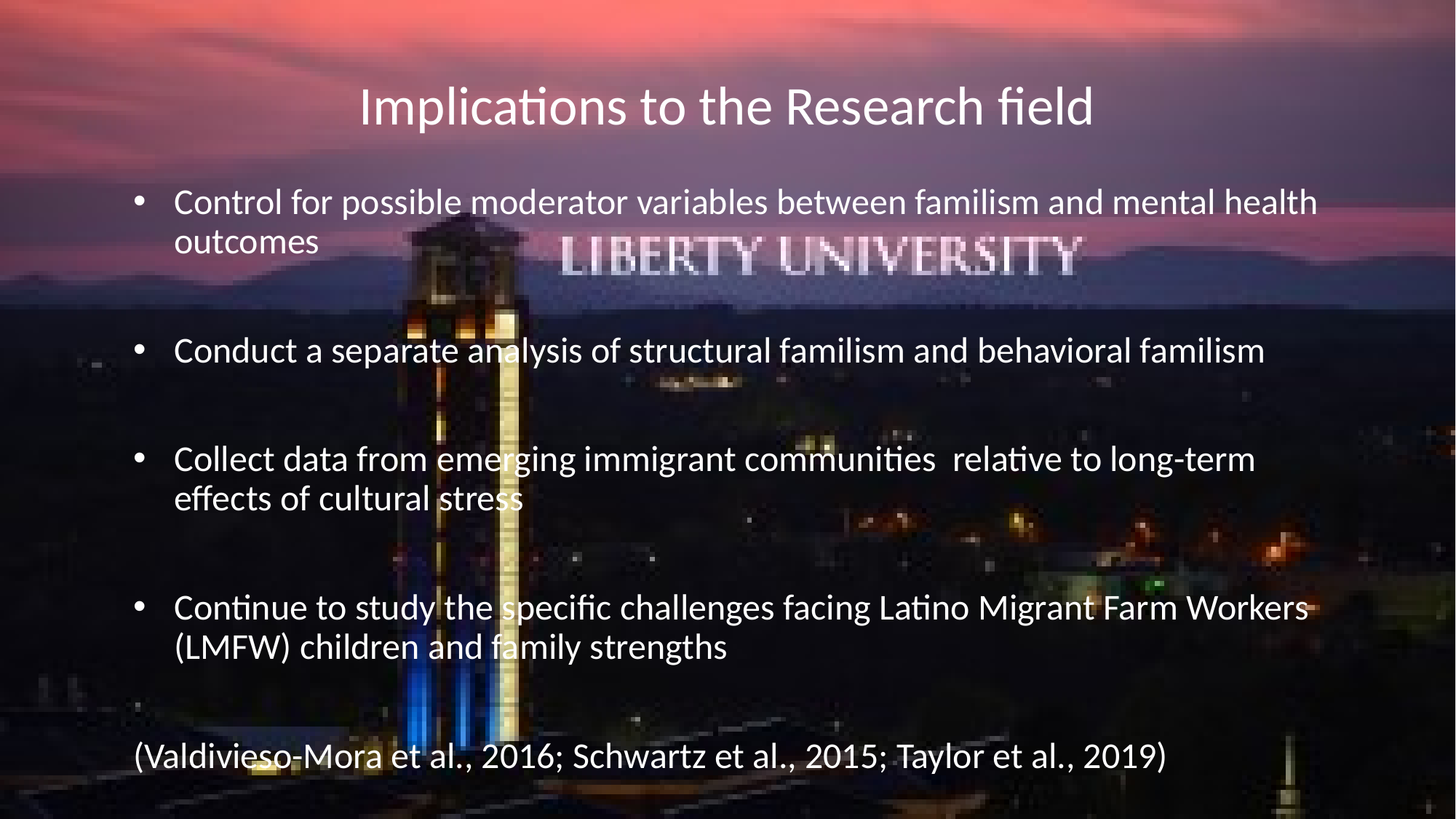

# Implications to the Research field
Control for possible moderator variables between familism and mental health outcomes

Conduct a separate analysis of structural familism and behavioral familism

Collect data from emerging immigrant communities  relative to long-term effects of cultural stress

Continue to study the specific challenges facing Latino Migrant Farm Workers (LMFW) children and family strengths

(Valdivieso-Mora et al., 2016; Schwartz et al., 2015; Taylor et al., 2019)